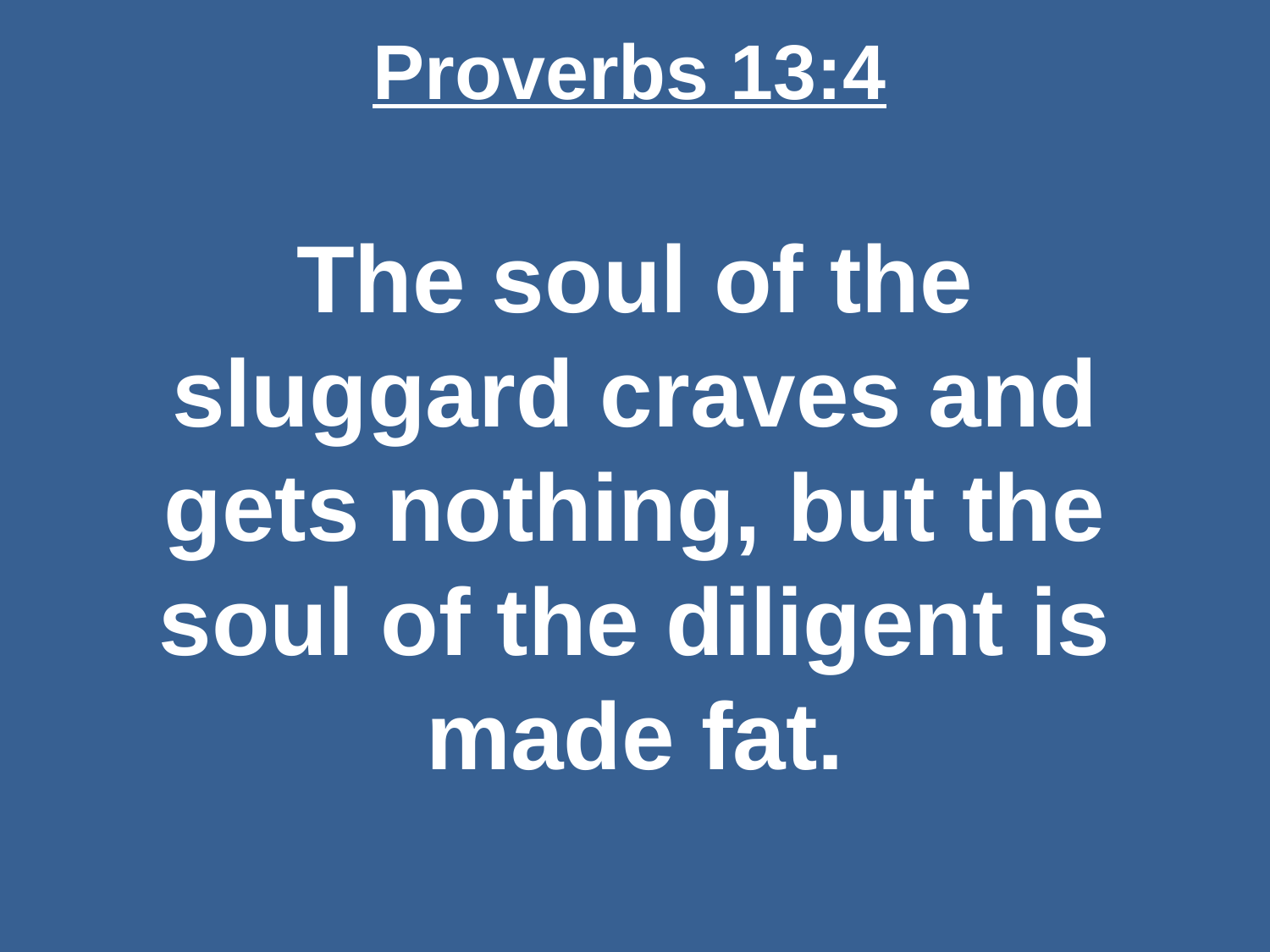

# Proverbs 13:4
The soul of the sluggard craves and gets nothing, but the soul of the diligent is made fat.